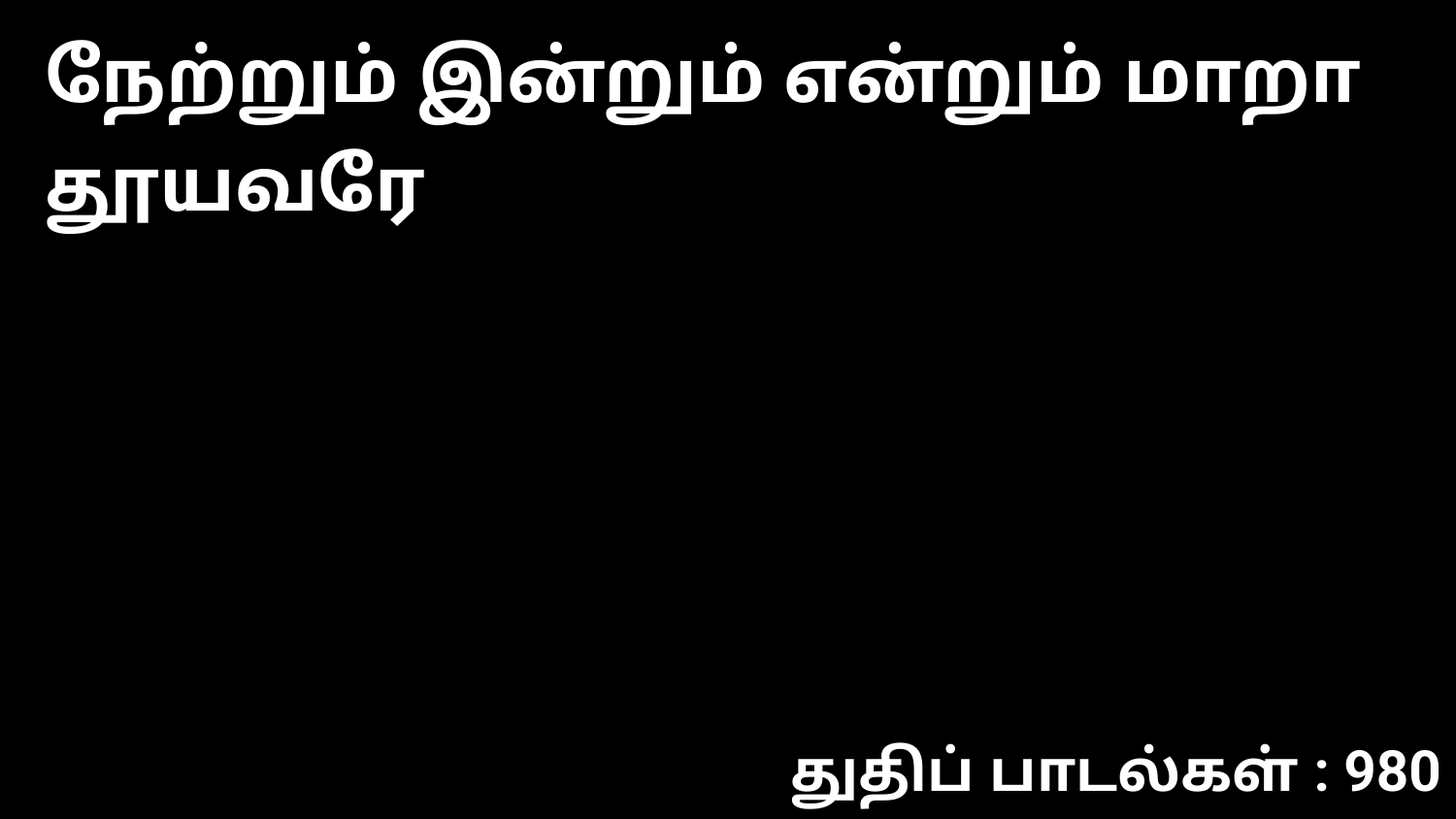

நேற்றும் இன்றும் என்றும் மாறா தூயவரே
துதிப் பாடல்கள் : 980